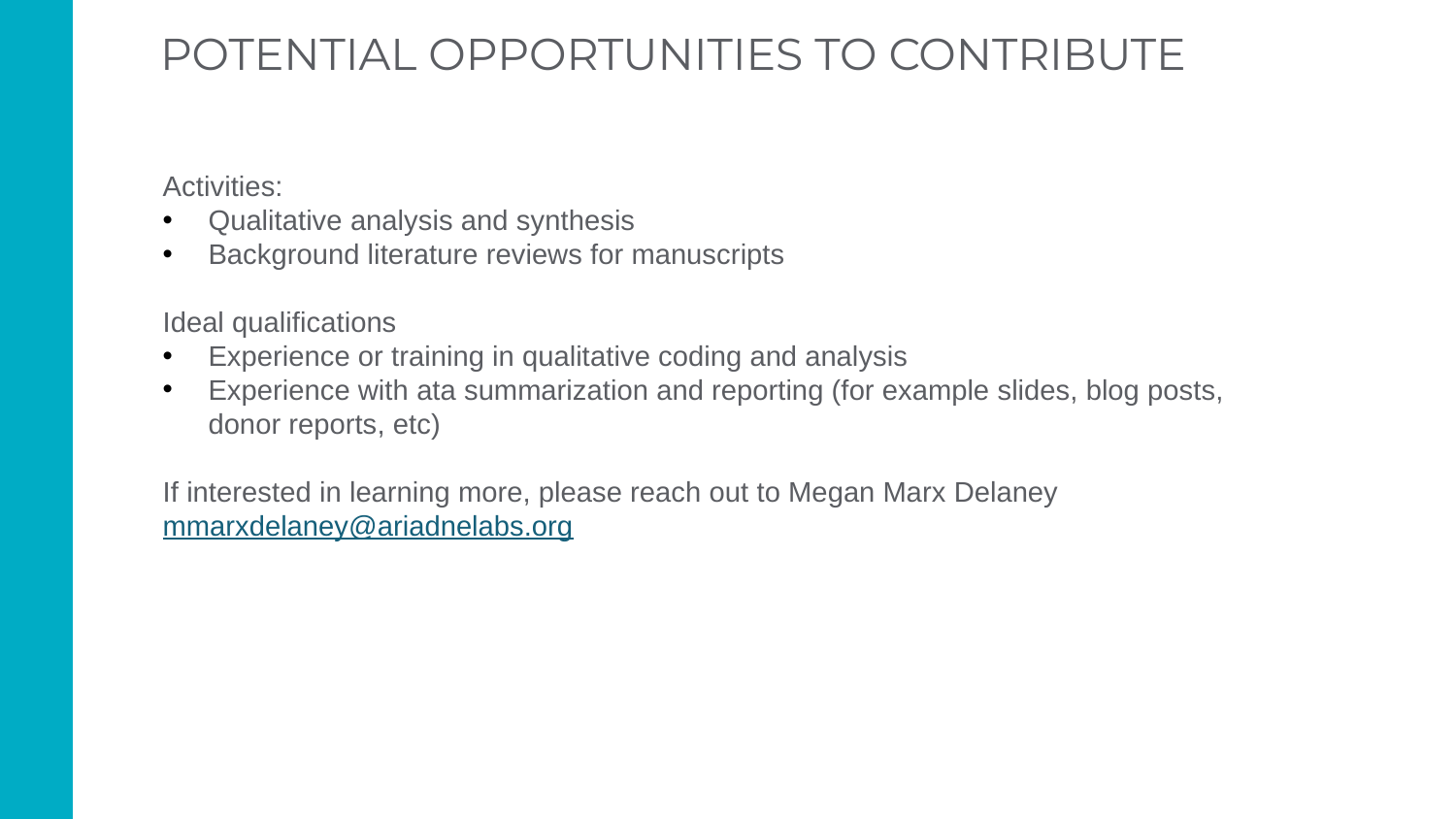

# POTENTIAL OPPORTUNITIES TO CONTRIBUTE
Activities:
Qualitative analysis and synthesis
Background literature reviews for manuscripts

Ideal qualifications
Experience or training in qualitative coding and analysis
Experience with ata summarization and reporting (for example slides, blog posts, donor reports, etc)

If interested in learning more, please reach out to Megan Marx Delaney mmarxdelaney@ariadnelabs.org